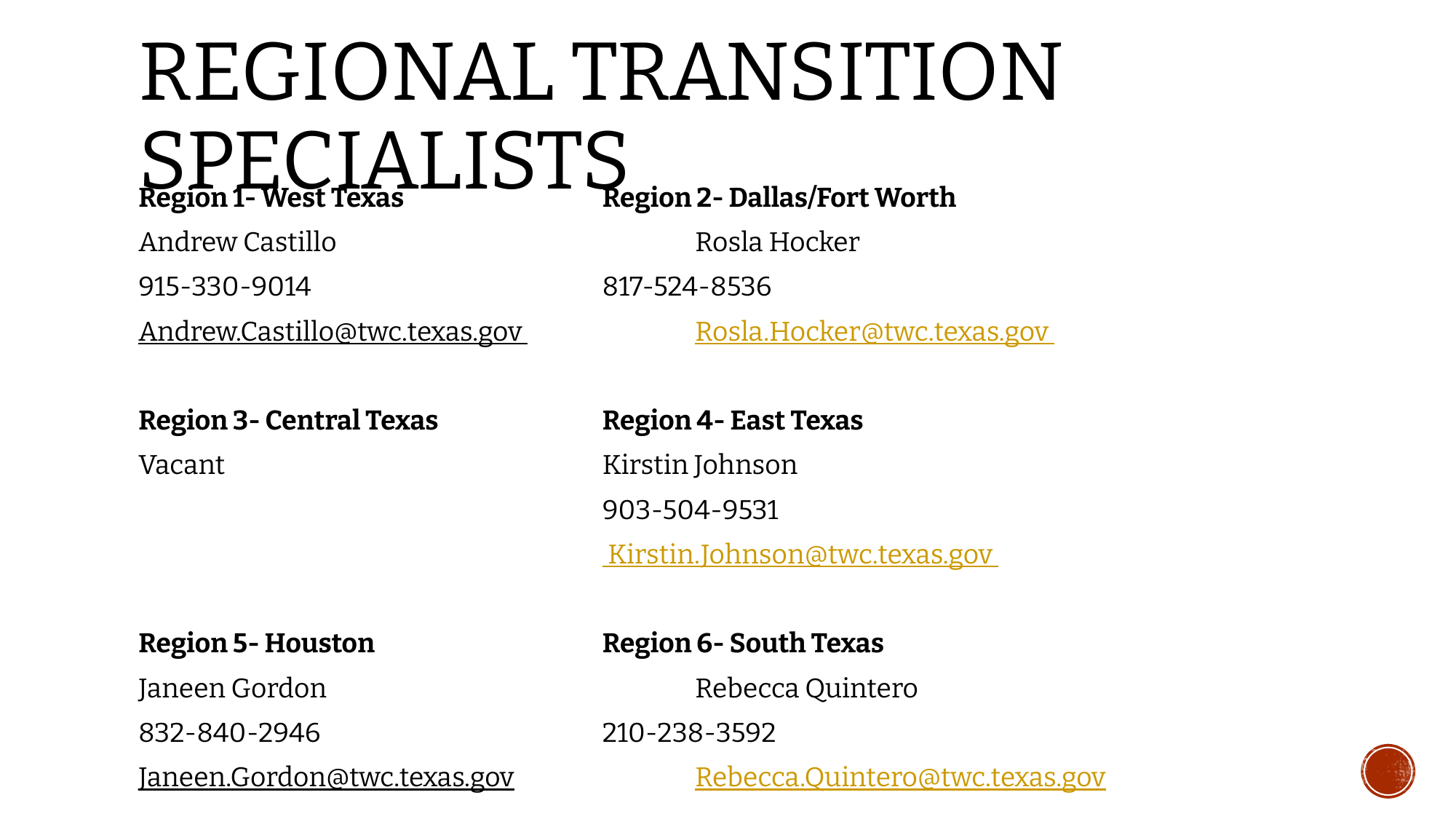

# Regional Transition Specialists
Region 1- West Texas			Region 2- Dallas/Fort Worth
Andrew Castillo 				Rosla Hocker
915-330-9014				817-524-8536
Andrew.Castillo@twc.texas.gov 		Rosla.Hocker@twc.texas.gov

Region 3- Central Texas		Region 4- East Texas
Vacant					Kirstin Johnson
					903-504-9531
					 Kirstin.Johnson@twc.texas.gov

Region 5- Houston			Region 6- South Texas
Janeen Gordon				Rebecca Quintero
832-840-2946				210-238-3592
Janeen.Gordon@twc.texas.gov 		Rebecca.Quintero@twc.texas.gov